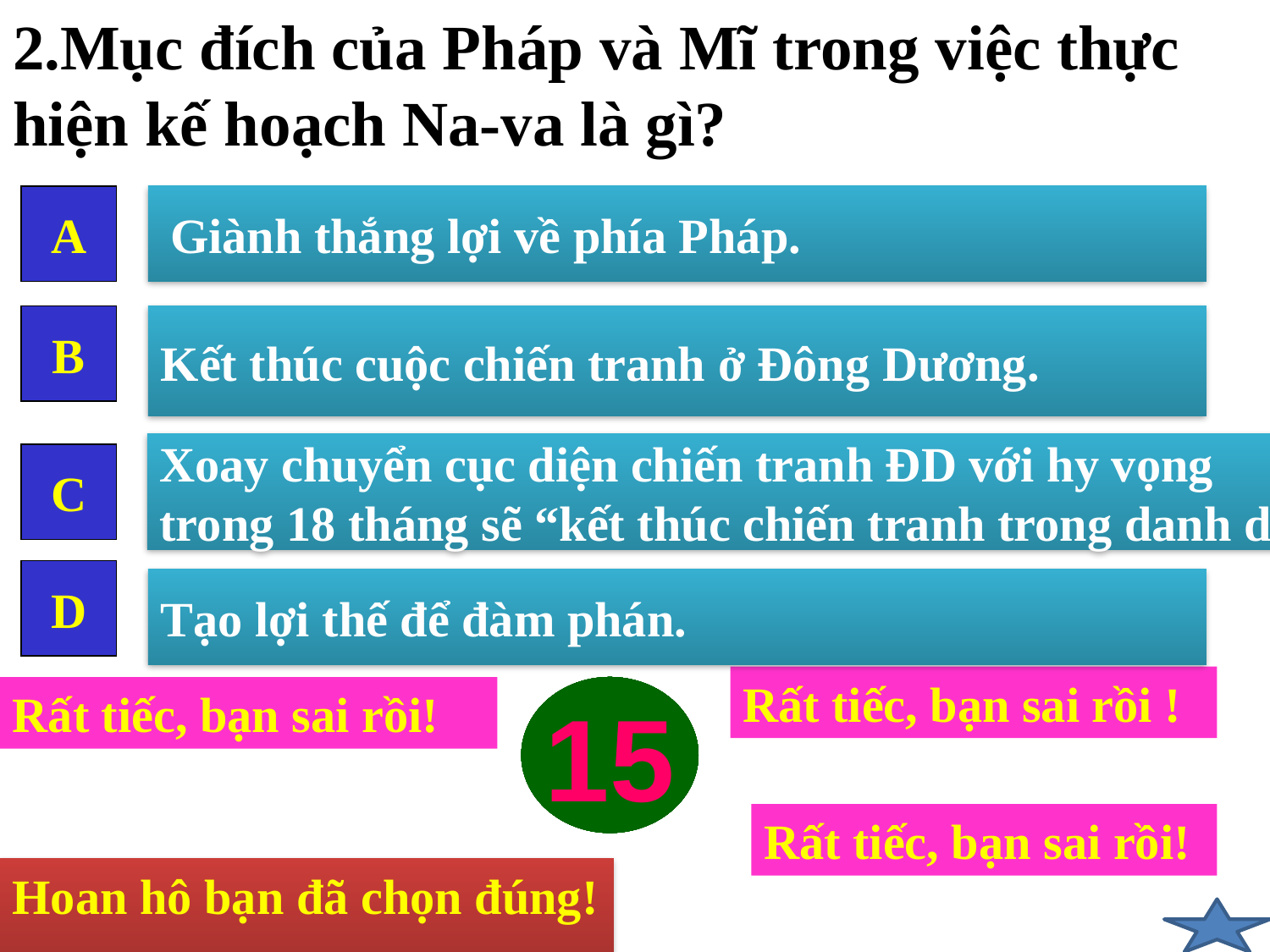

# 2.Mục đích của Pháp và Mĩ trong việc thực hiện kế hoạch Na-va là gì?
A
 Giành thắng lợi về phía Pháp.
B
Kết thúc cuộc chiến tranh ở Đông Dương.
Xoay chuyển cục diện chiến tranh ĐD với hy vọng
trong 18 tháng sẽ “kết thúc chiến tranh trong danh dự”.
C
D
Tạo lợi thế để đàm phán.
Rất tiếc, bạn sai rồi !
Rất tiếc, bạn sai rồi!
1
2
3
4
5
6
7
8
9
10
11
12
13
14
15
Rất tiếc, bạn sai rồi!
Hoan hô bạn đã chọn đúng!